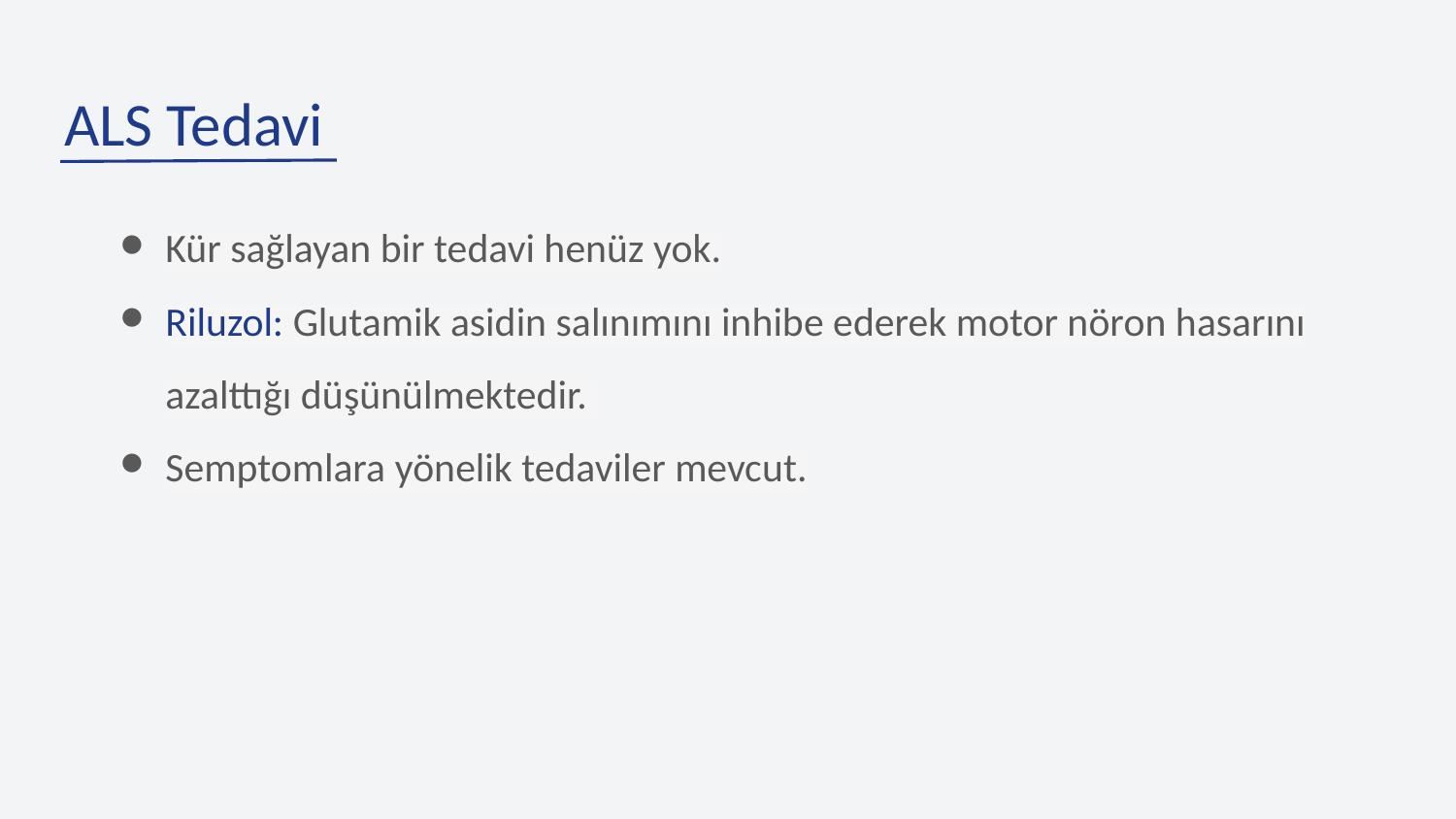

# ALS Tedavi
Kür sağlayan bir tedavi henüz yok.​
Riluzol: Glutamik asidin salınımını inhibe ederek motor nöron hasarını azalttığı düşünülmektedir. ​
Semptomlara yönelik tedaviler mevcut.